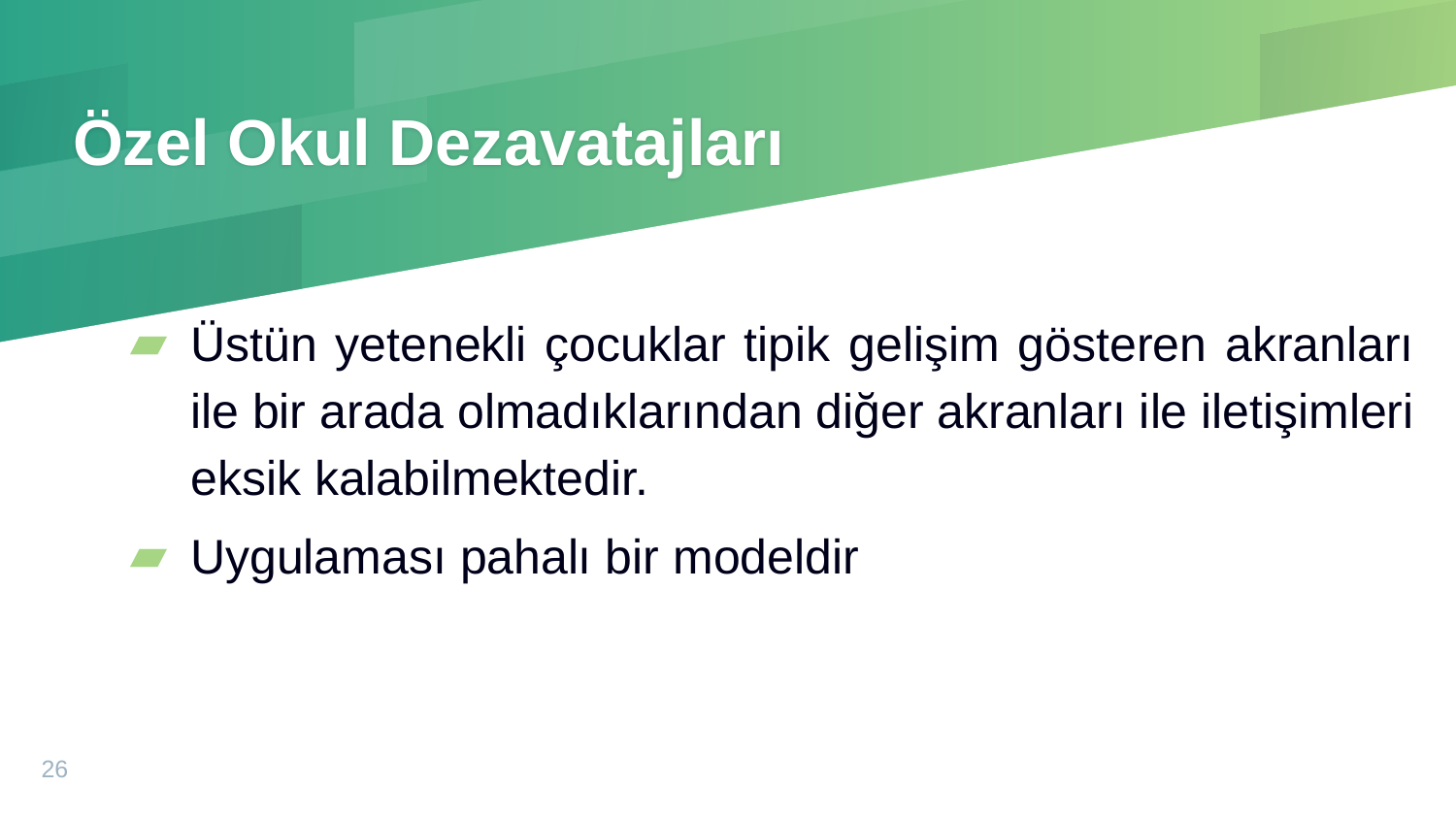

# Özel Okul Dezavatajları
Üstün yetenekli çocuklar tipik gelişim gösteren akranları ile bir arada olmadıklarından diğer akranları ile iletişimleri eksik kalabilmektedir.
Uygulaması pahalı bir modeldir

26